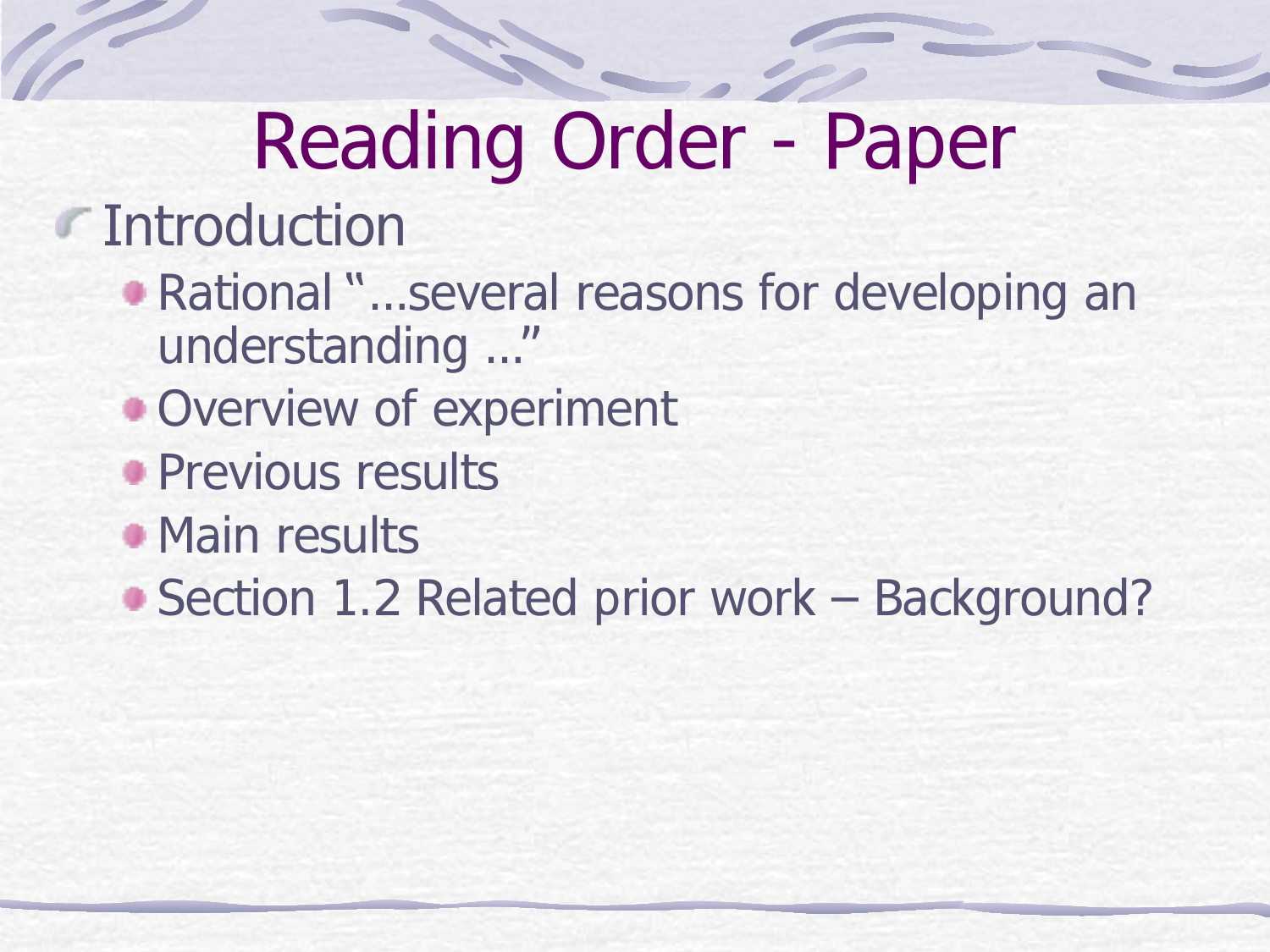

# Reading Order - Paper
Introduction
Rational “…several reasons for developing an understanding …”
Overview of experiment
Previous results
Main results
Section 1.2 Related prior work – Background?